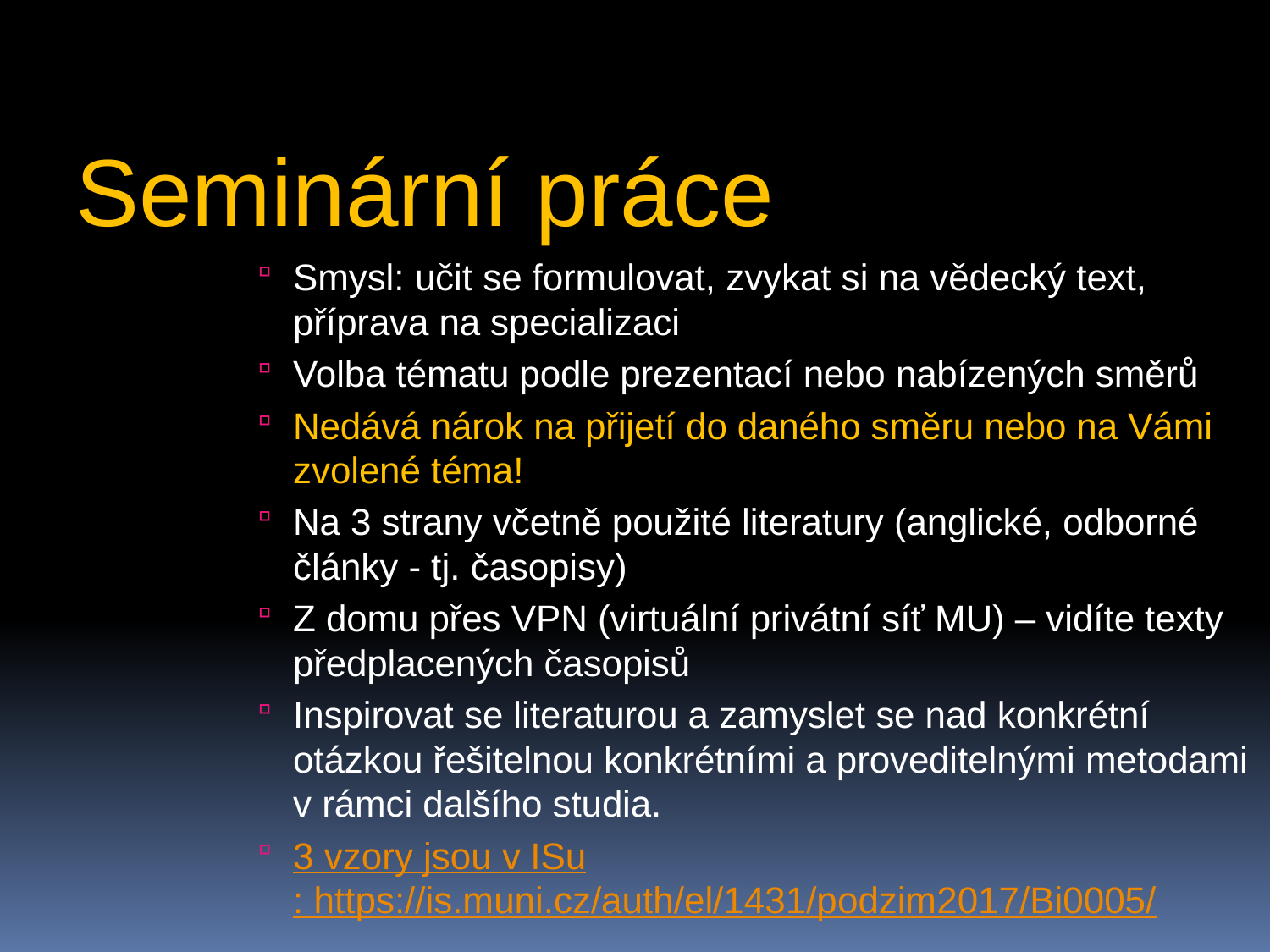

Seminární práce
Smysl: učit se formulovat, zvykat si na vědecký text, příprava na specializaci
Volba tématu podle prezentací nebo nabízených směrů
Nedává nárok na přijetí do daného směru nebo na Vámi zvolené téma!
Na 3 strany včetně použité literatury (anglické, odborné články - tj. časopisy)
Z domu přes VPN (virtuální privátní síť MU) – vidíte texty předplacených časopisů
Inspirovat se literaturou a zamyslet se nad konkrétní otázkou řešitelnou konkrétními a proveditelnými metodami v rámci dalšího studia.
3 vzory jsou v ISu: https://is.muni.cz/auth/el/1431/podzim2017/Bi0005/